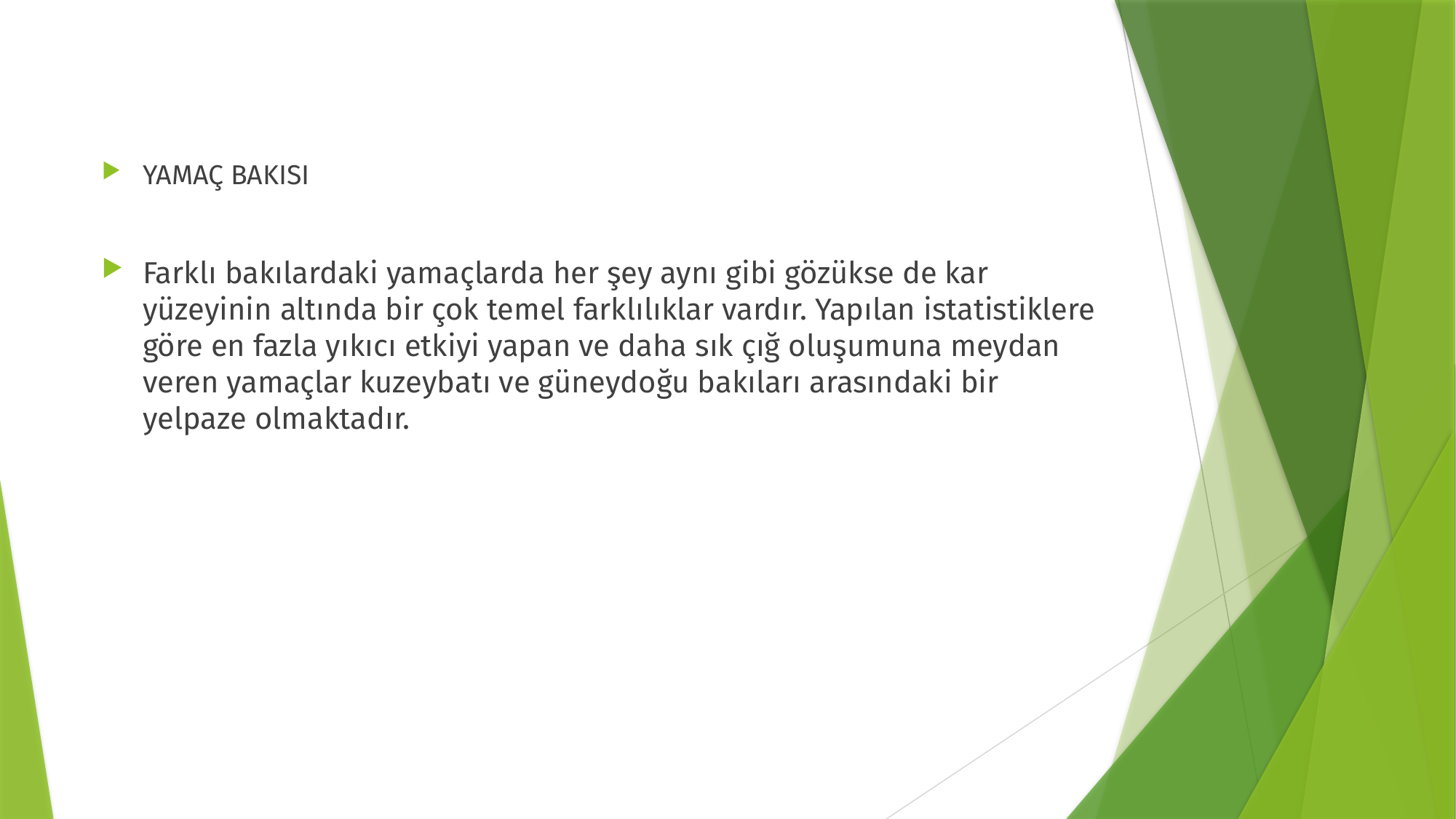

YAMAÇ BAKISI

Farklı bakılardaki yamaçlarda her şey aynı gibi gözükse de kar yüzeyinin altında bir çok temel farklılıklar vardır. Yapılan istatistiklere göre en fazla yıkıcı etkiyi yapan ve daha sık çığ oluşumuna meydan veren yamaçlar kuzeybatı ve güneydoğu bakıları arasındaki bir yelpaze olmaktadır.